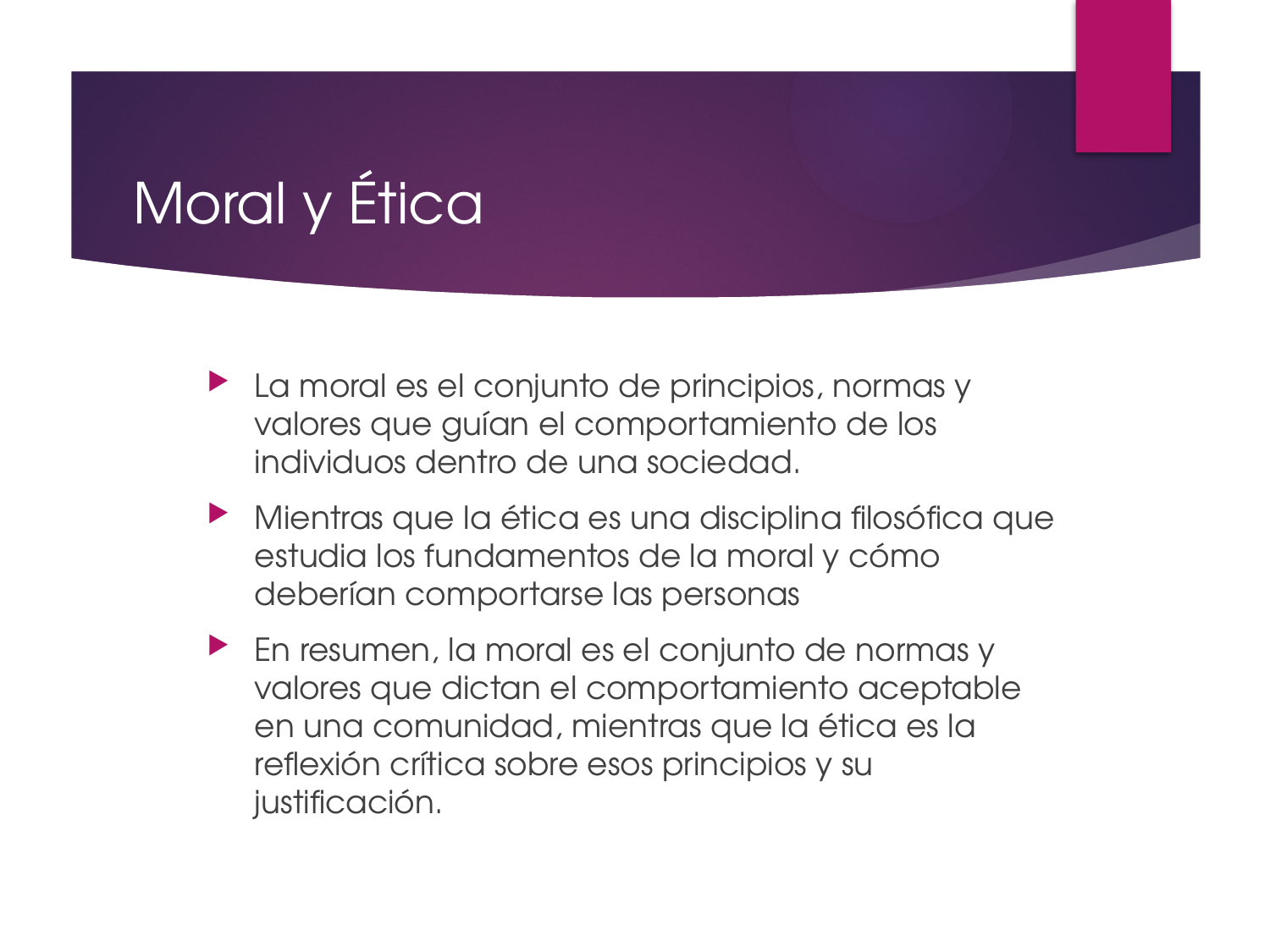

# Moral y Ética
La moral es el conjunto de principios, normas y valores que guían el comportamiento de los individuos dentro de una sociedad.
Mientras que la ética es una disciplina filosófica que estudia los fundamentos de la moral y cómo deberían comportarse las personas
En resumen, la moral es el conjunto de normas y valores que dictan el comportamiento aceptable en una comunidad, mientras que la ética es la reflexión crítica sobre esos principios y su justificación.